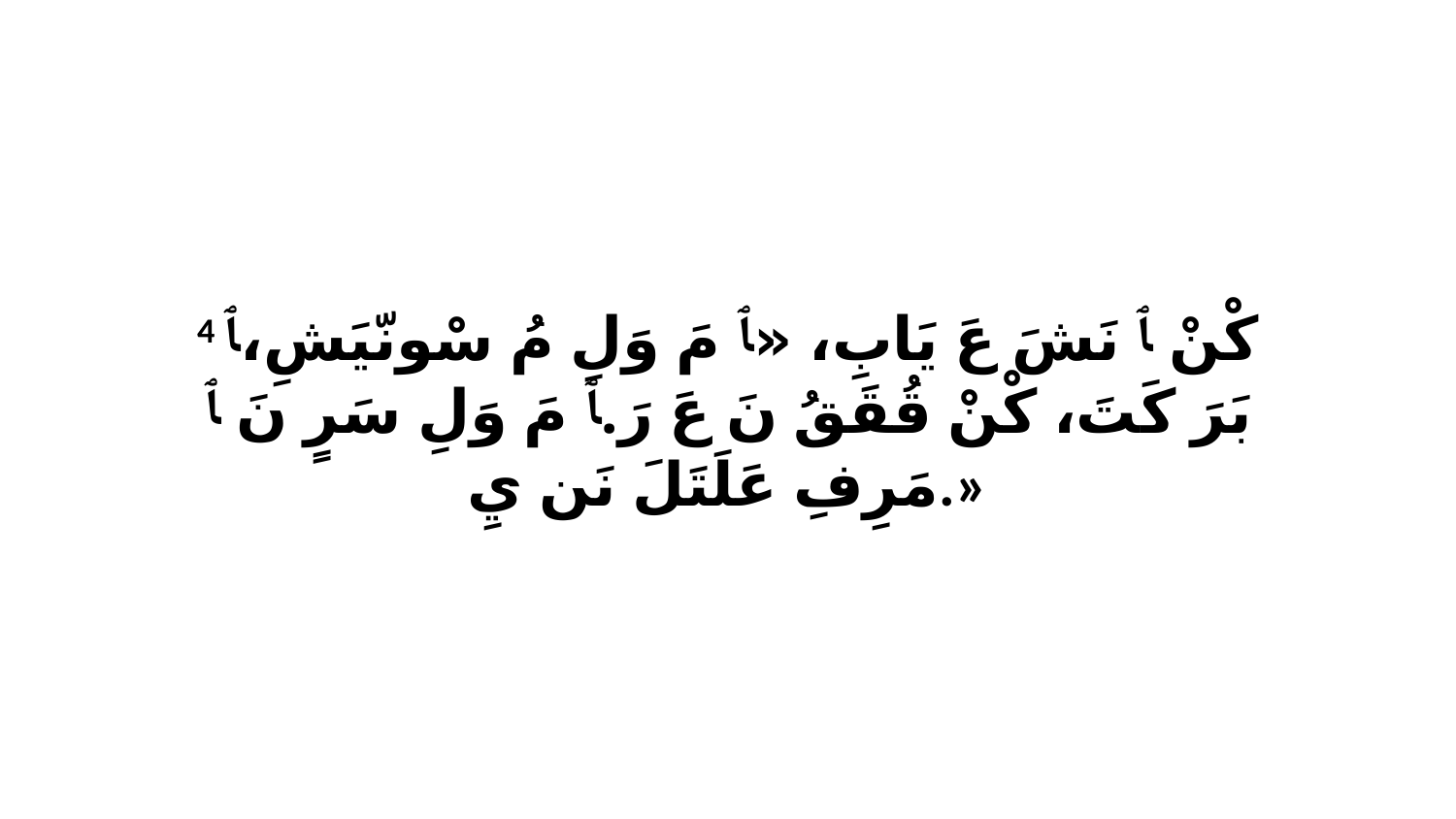

4 كْنْ ﭑ نَشَ عَ يَابِ، «ﭑ مَ وَلِ مُ سْونّيَشِ،ﭑ بَرَ كَتَ، كْنْ قُقَقُ نَ عَ رَ.ﭑ مَ وَلِ سَرٍ نَ ﭑ مَرِفِ عَلَتَلَ نَن يِ.»